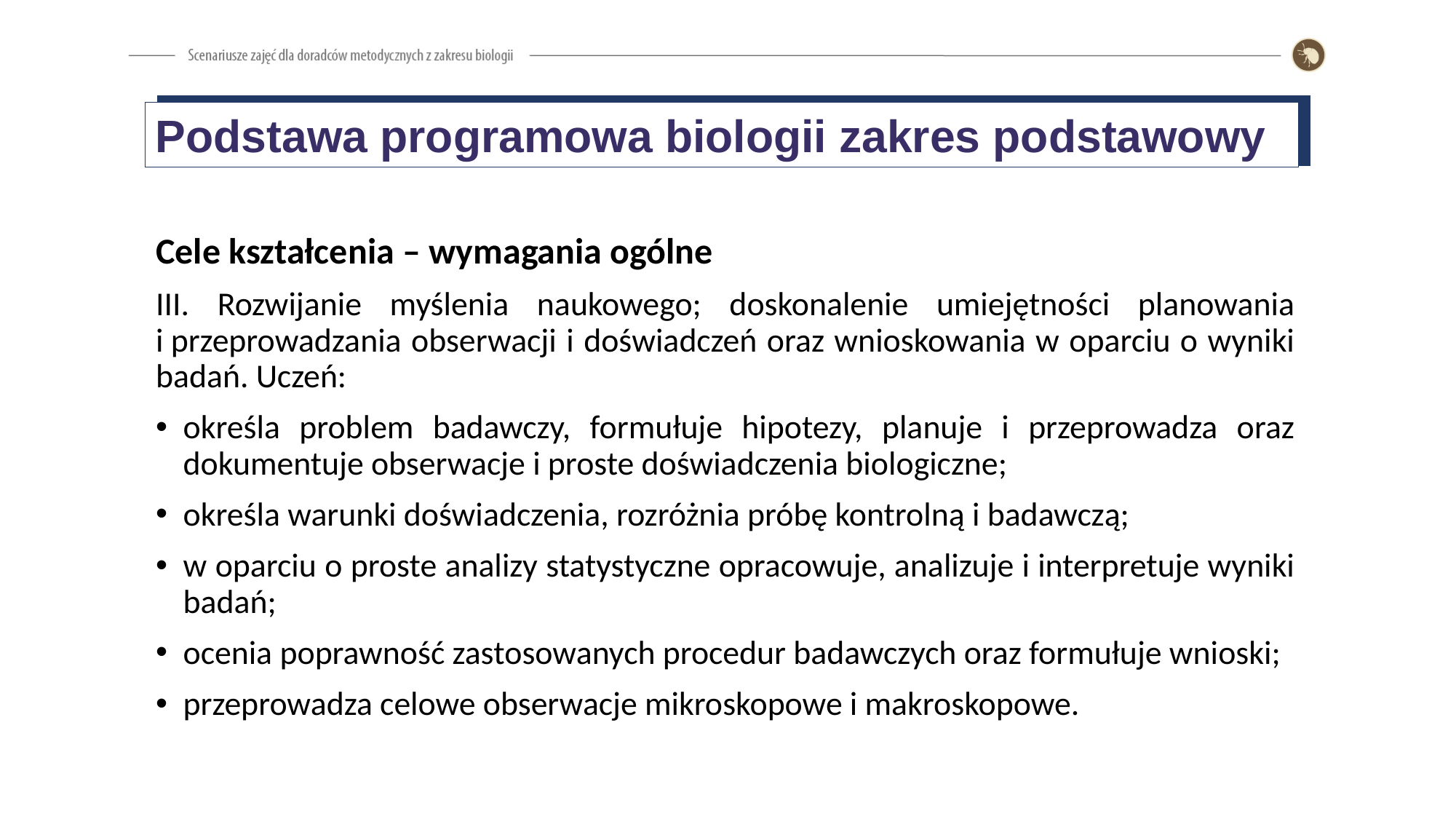

Podstawa programowa biologii zakres podstawowy
Cele kształcenia – wymagania ogólne
III. Rozwijanie myślenia naukowego; doskonalenie umiejętności planowania i przeprowadzania obserwacji i doświadczeń oraz wnioskowania w oparciu o wyniki badań. Uczeń:
określa problem badawczy, formułuje hipotezy, planuje i przeprowadza oraz dokumentuje obserwacje i proste doświadczenia biologiczne;
określa warunki doświadczenia, rozróżnia próbę kontrolną i badawczą;
w oparciu o proste analizy statystyczne opracowuje, analizuje i interpretuje wyniki badań;
ocenia poprawność zastosowanych procedur badawczych oraz formułuje wnioski;
przeprowadza celowe obserwacje mikroskopowe i makroskopowe.